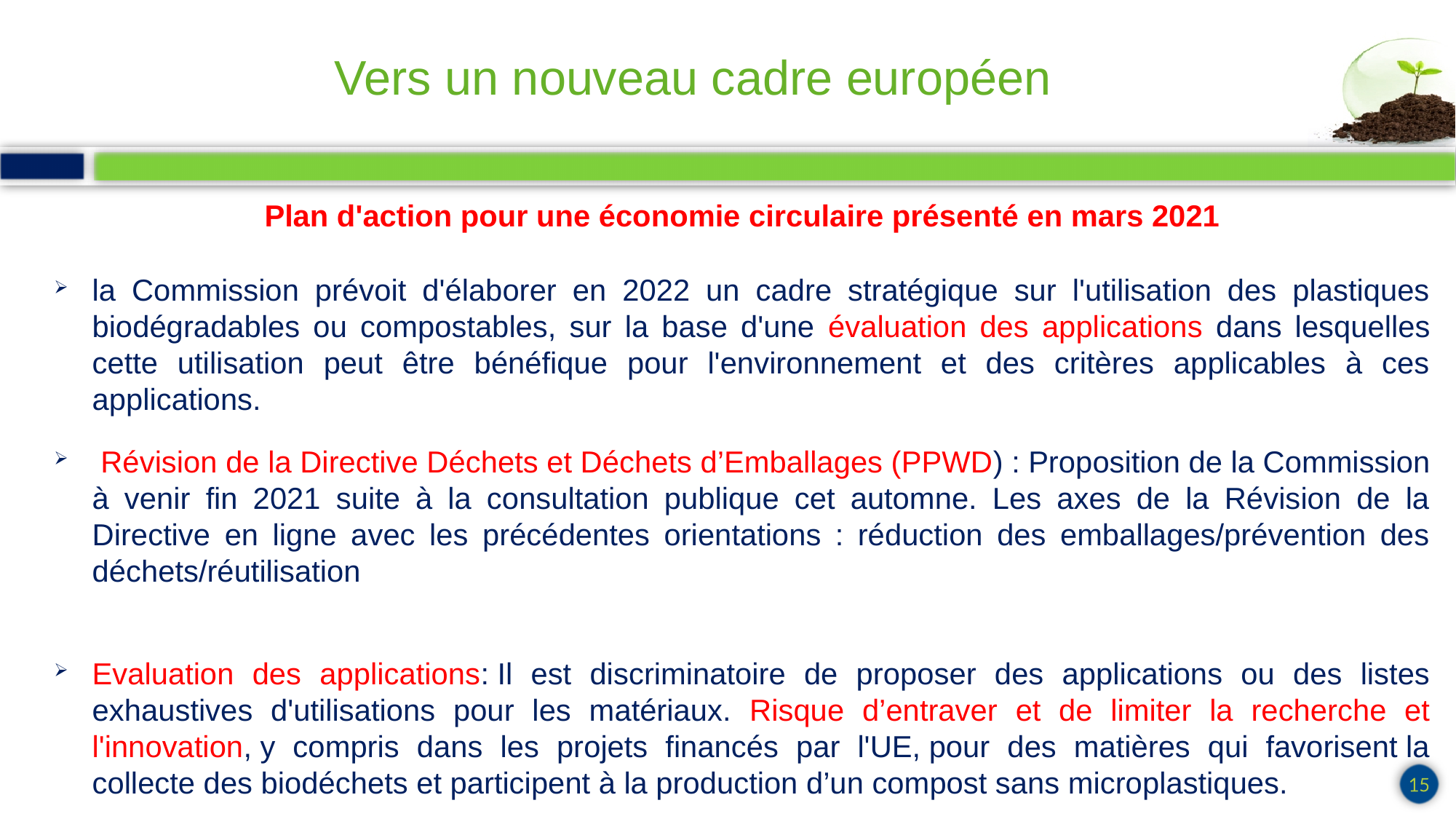

# Vers un nouveau cadre européen
Plan d'action pour une économie circulaire présenté en mars 2021
la Commission prévoit d'élaborer en 2022 un cadre stratégique sur l'utilisation des plastiques biodégradables ou compostables, sur la base d'une évaluation des applications dans lesquelles cette utilisation peut être bénéfique pour l'environnement et des critères applicables à ces applications.
 Révision de la Directive Déchets et Déchets d’Emballages (PPWD) : Proposition de la Commission à venir fin 2021 suite à la consultation publique cet automne. Les axes de la Révision de la Directive en ligne avec les précédentes orientations : réduction des emballages/prévention des déchets/réutilisation

Evaluation des applications: Il est discriminatoire de proposer des applications ou des listes exhaustives d'utilisations pour les matériaux. Risque d’entraver et de limiter la recherche et l'innovation, y compris dans les projets financés par l'UE, pour des matières qui favorisent la collecte des biodéchets et participent à la production d’un compost sans microplastiques.

15